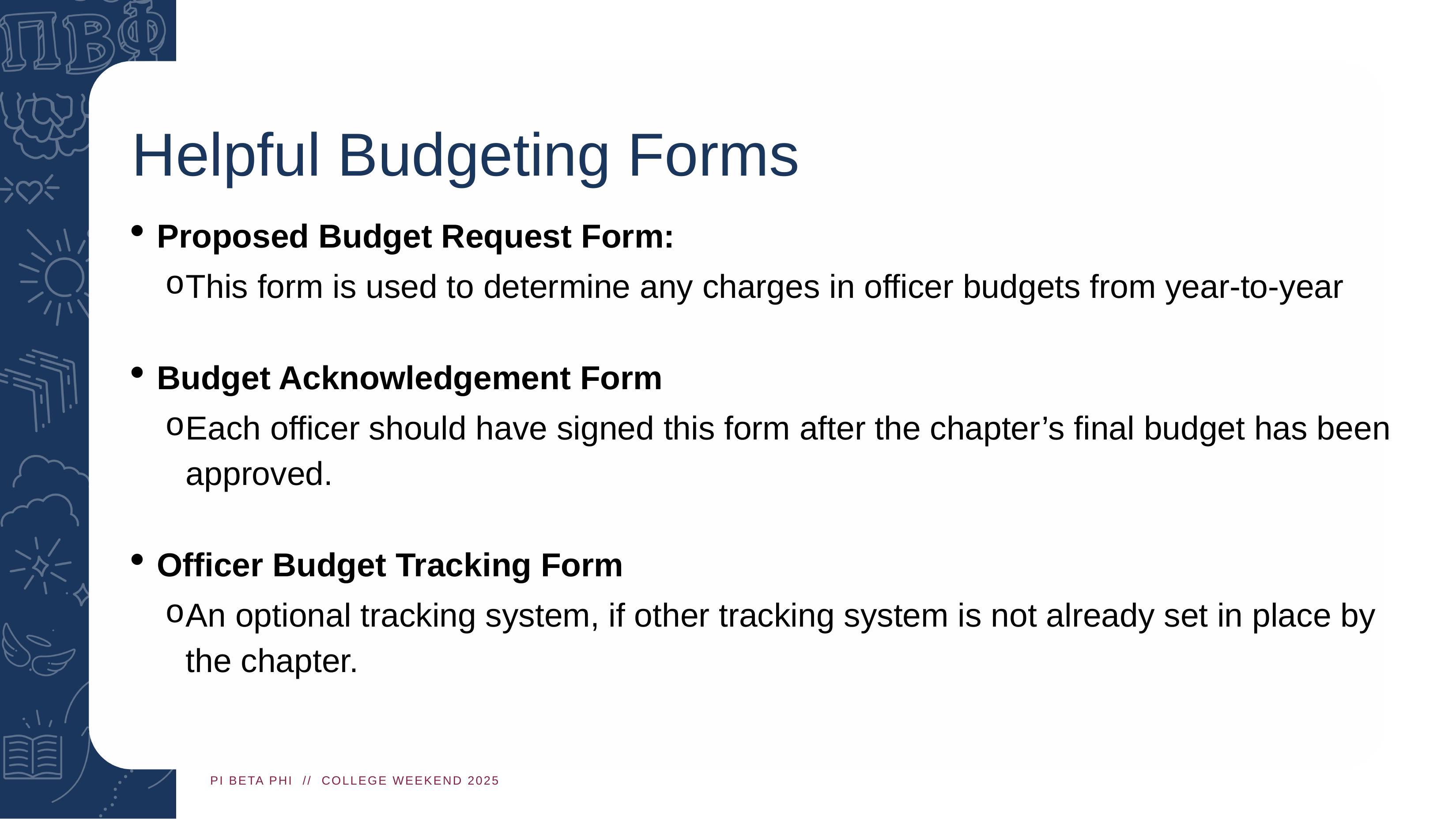

# Helpful Budgeting Forms
Proposed Budget Request Form:
This form is used to determine any charges in officer budgets from year-to-year
Budget Acknowledgement Form
Each officer should have signed this form after the chapter’s final budget has been approved.
Officer Budget Tracking Form
An optional tracking system, if other tracking system is not already set in place by the chapter.